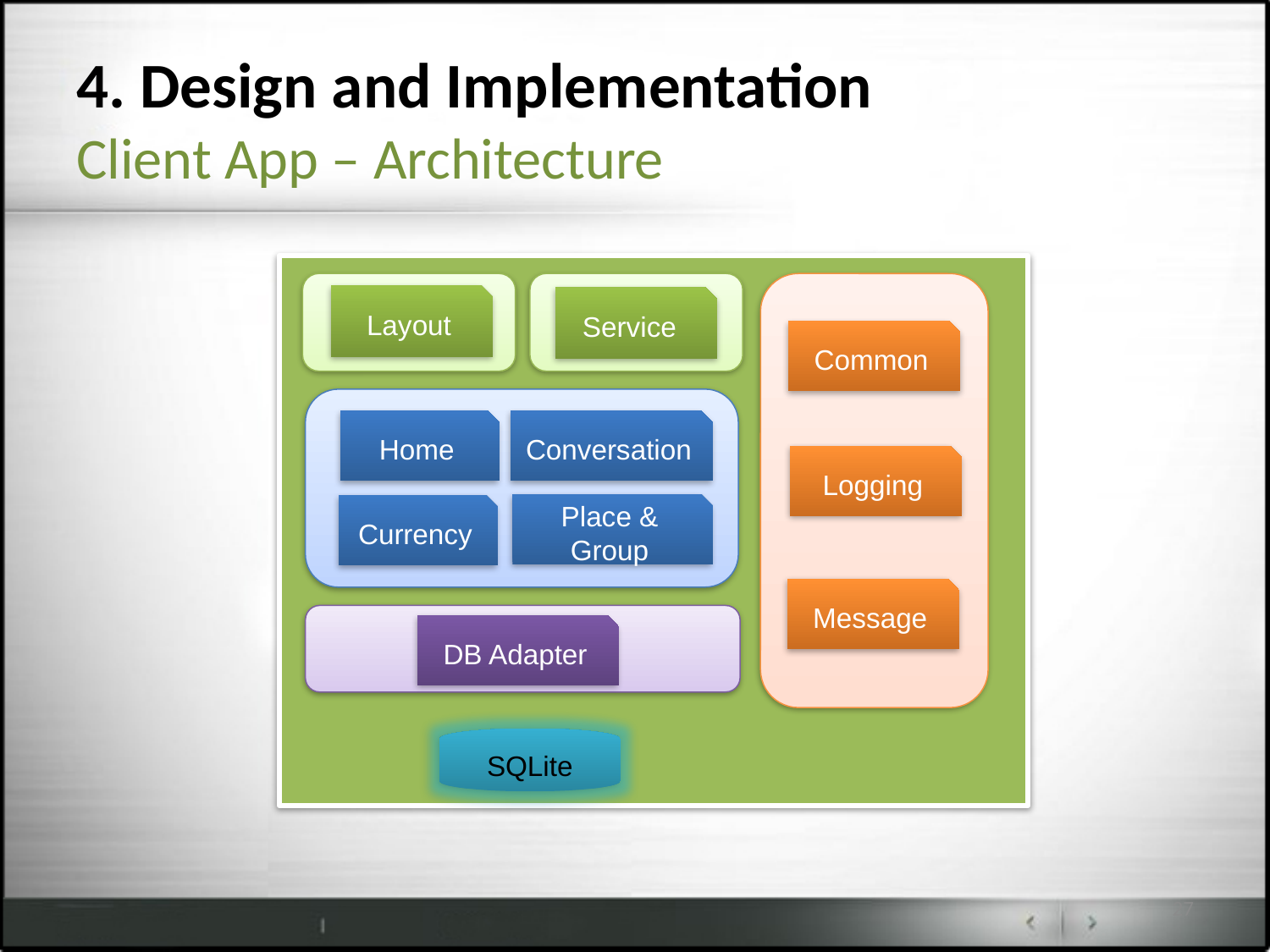

# 4. Design and Implementation Client App – Architecture

Layout

Service

Common
Logging
Message

Home
Conversation
Place & Group
Currency

DB Adapter
SQLite
27